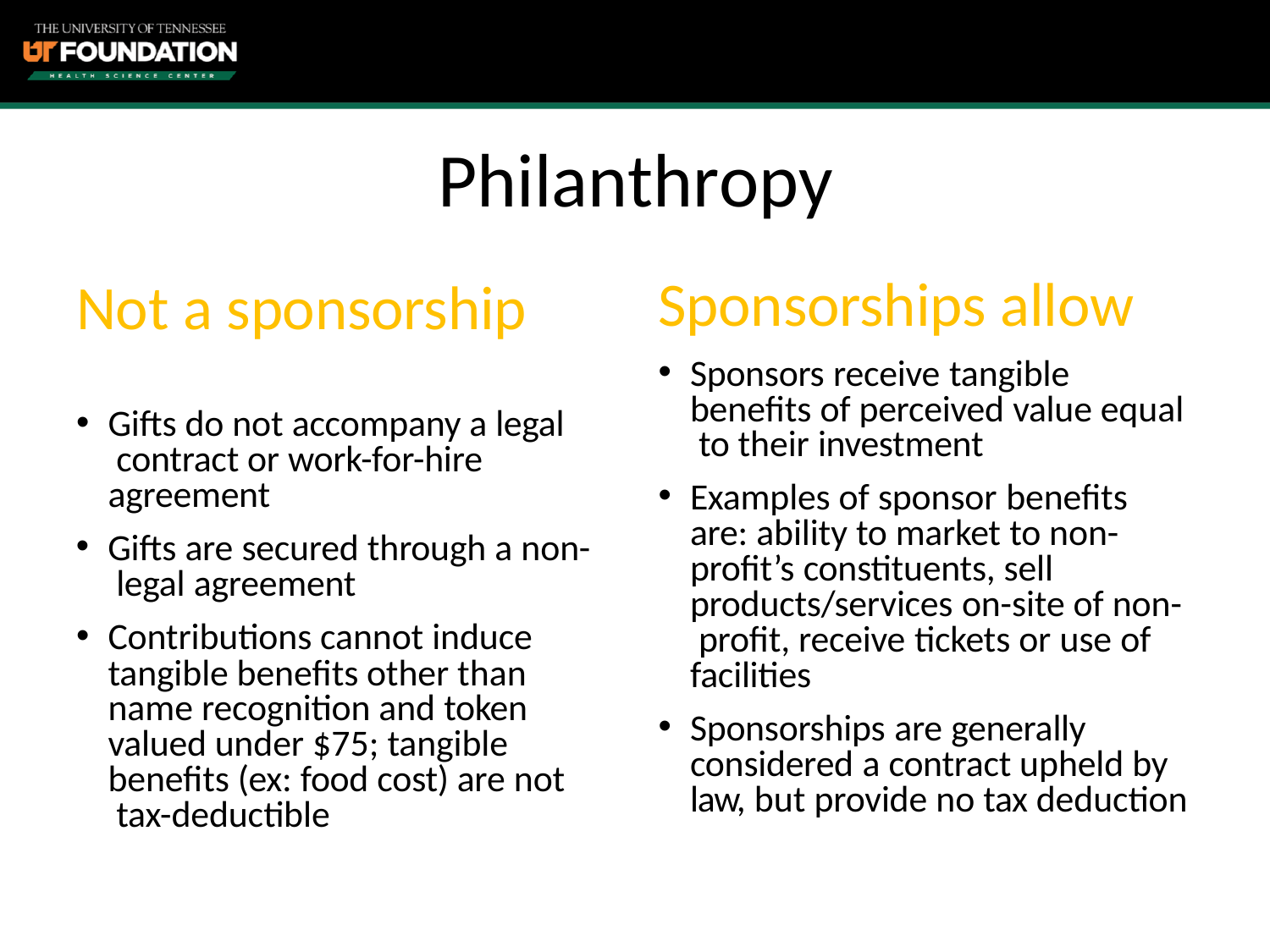

# Philanthropy
Sponsorships allow
Sponsors receive tangible  benefits of perceived value equal  to their investment
Examples of sponsor benefits  are: ability to market to non-  profit’s constituents, sell  products/services on-site of non-  profit, receive tickets or use of  facilities
Sponsorships are generally  considered a contract upheld by  law, but provide no tax deduction
Not a sponsorship
Gifts do not accompany a legal  contract or work-for-hire  agreement
Gifts are secured through a non-  legal agreement
Contributions cannot induce  tangible benefits other than  name recognition and token  valued under $75; tangible  benefits (ex: food cost) are not  tax-deductible